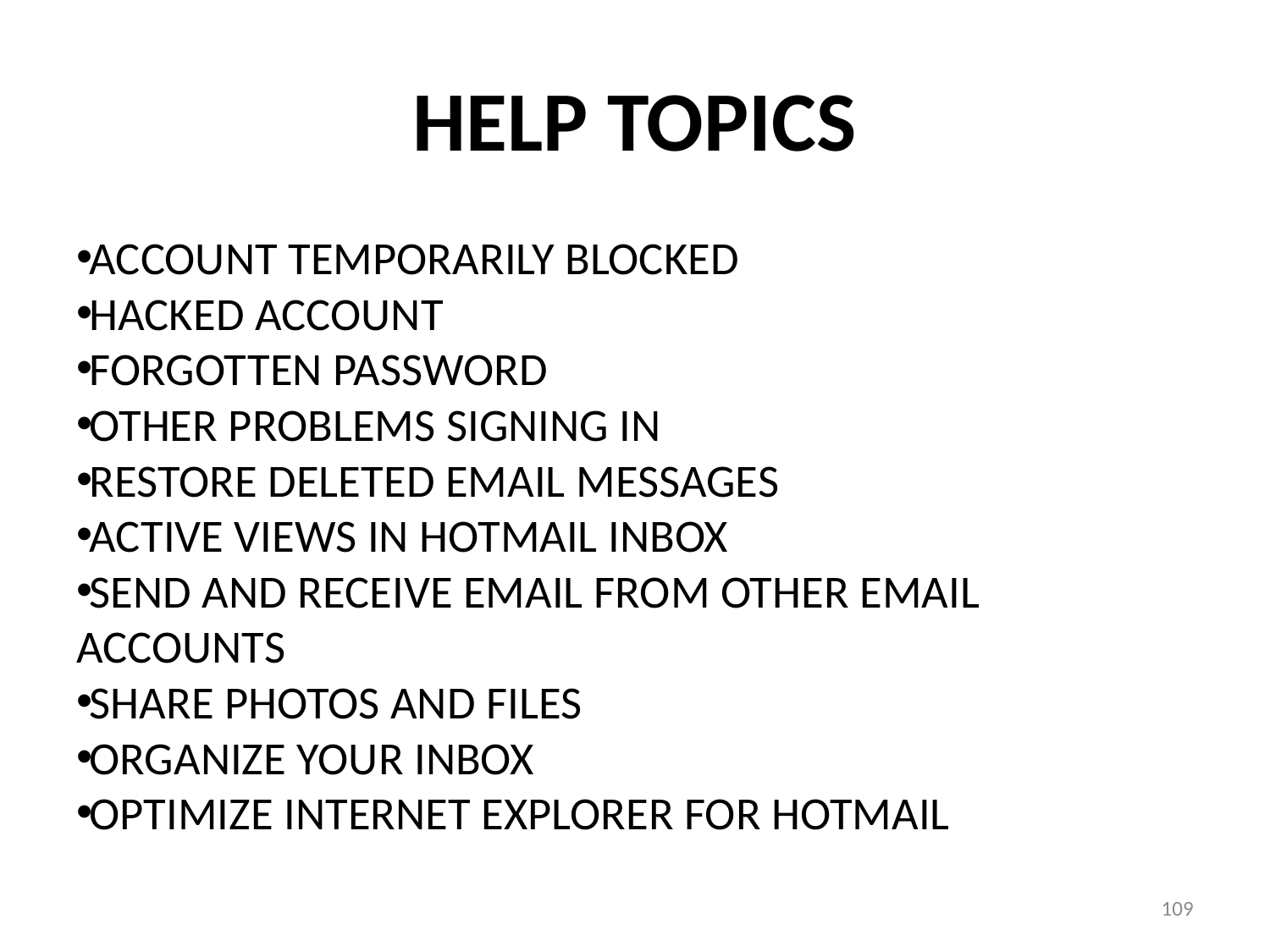

# HELP TOPICS
ACCOUNT TEMPORARILY BLOCKED
HACKED ACCOUNT
FORGOTTEN PASSWORD
OTHER PROBLEMS SIGNING IN
RESTORE DELETED EMAIL MESSAGES
ACTIVE VIEWS IN HOTMAIL INBOX
SEND AND RECEIVE EMAIL FROM OTHER EMAIL ACCOUNTS
SHARE PHOTOS AND FILES
ORGANIZE YOUR INBOX
OPTIMIZE INTERNET EXPLORER FOR HOTMAIL

109